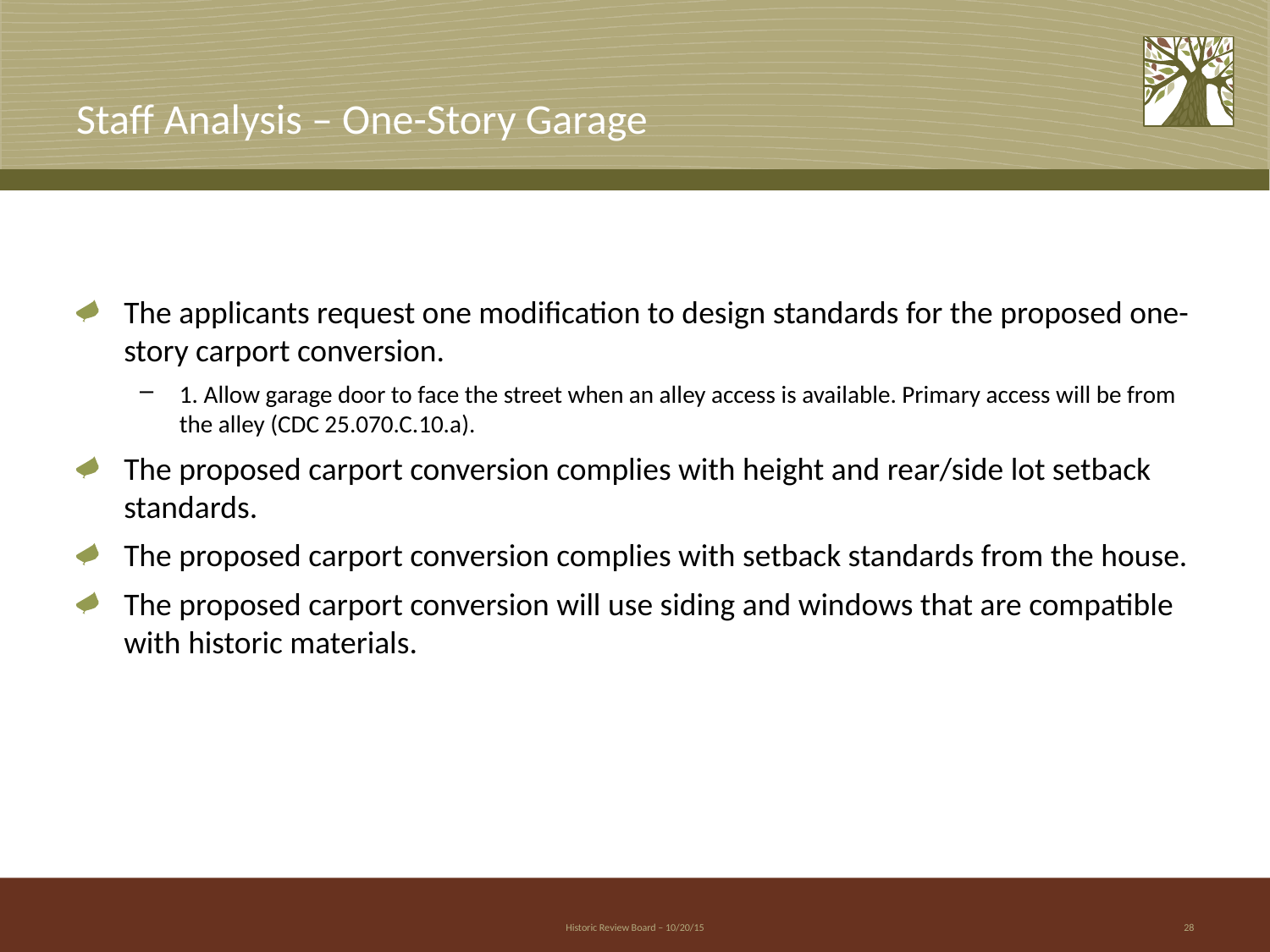

# Staff Analysis – One-Story Garage
The applicants request one modification to design standards for the proposed one-story carport conversion.
1. Allow garage door to face the street when an alley access is available. Primary access will be from the alley (CDC 25.070.C.10.a).
The proposed carport conversion complies with height and rear/side lot setback standards.
The proposed carport conversion complies with setback standards from the house.
The proposed carport conversion will use siding and windows that are compatible with historic materials.